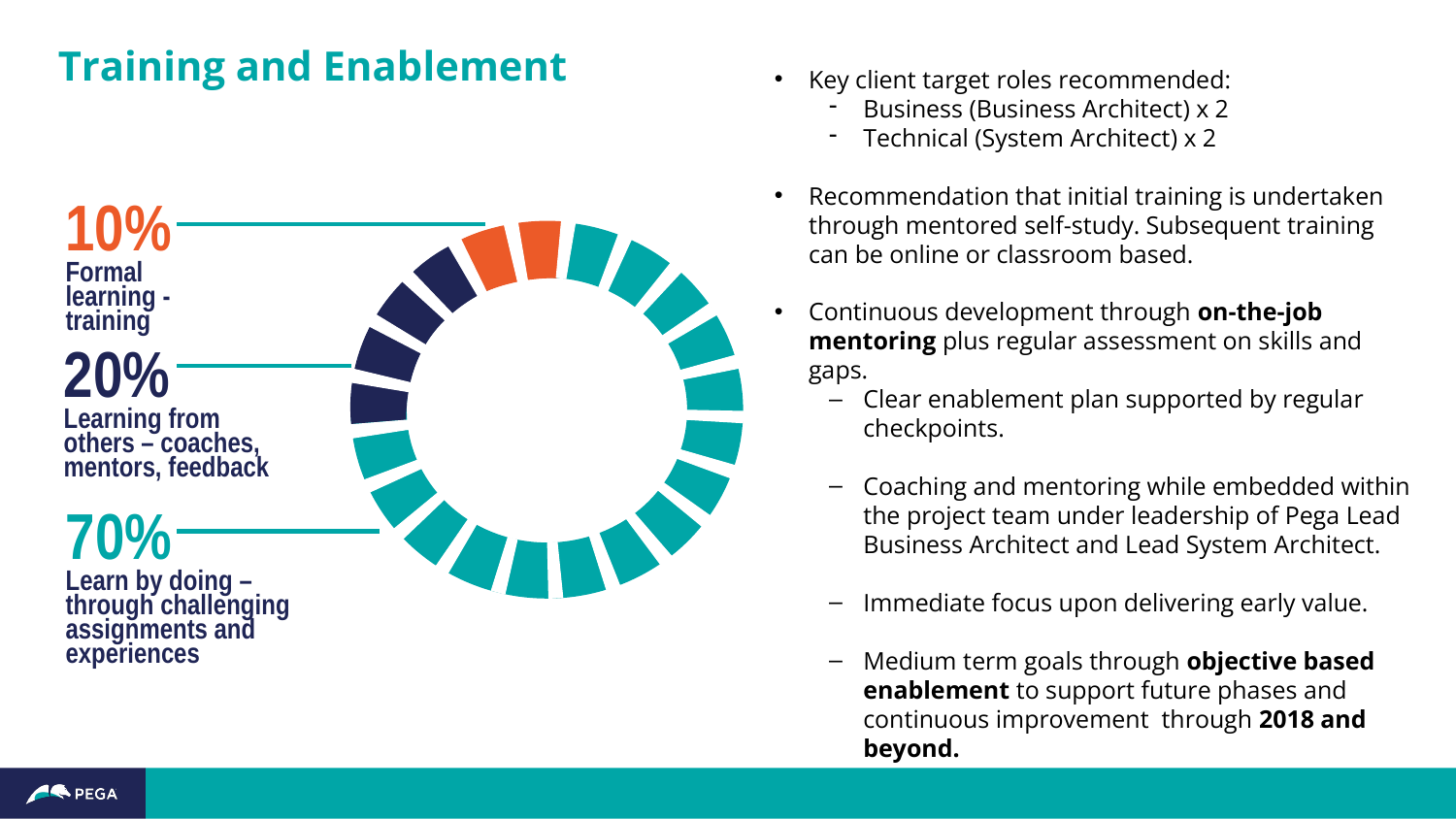

# Training and Enablement
Key client target roles recommended:
Business (Business Architect) x 2
Technical (System Architect) x 2

Recommendation that initial training is undertaken through mentored self-study. Subsequent training can be online or classroom based.

Continuous development through on-the-job mentoring plus regular assessment on skills and gaps.
Clear enablement plan supported by regular checkpoints.
Coaching and mentoring while embedded within the project team under leadership of Pega Lead Business Architect and Lead System Architect.
Immediate focus upon delivering early value.
Medium term goals through objective based enablement to support future phases and continuous improvement  through 2018 and beyond.

10%
Formal learning - training

20%
Learning from others – coaches, mentors, feedback
70%
Learn by doing – through challenging assignments and experiences